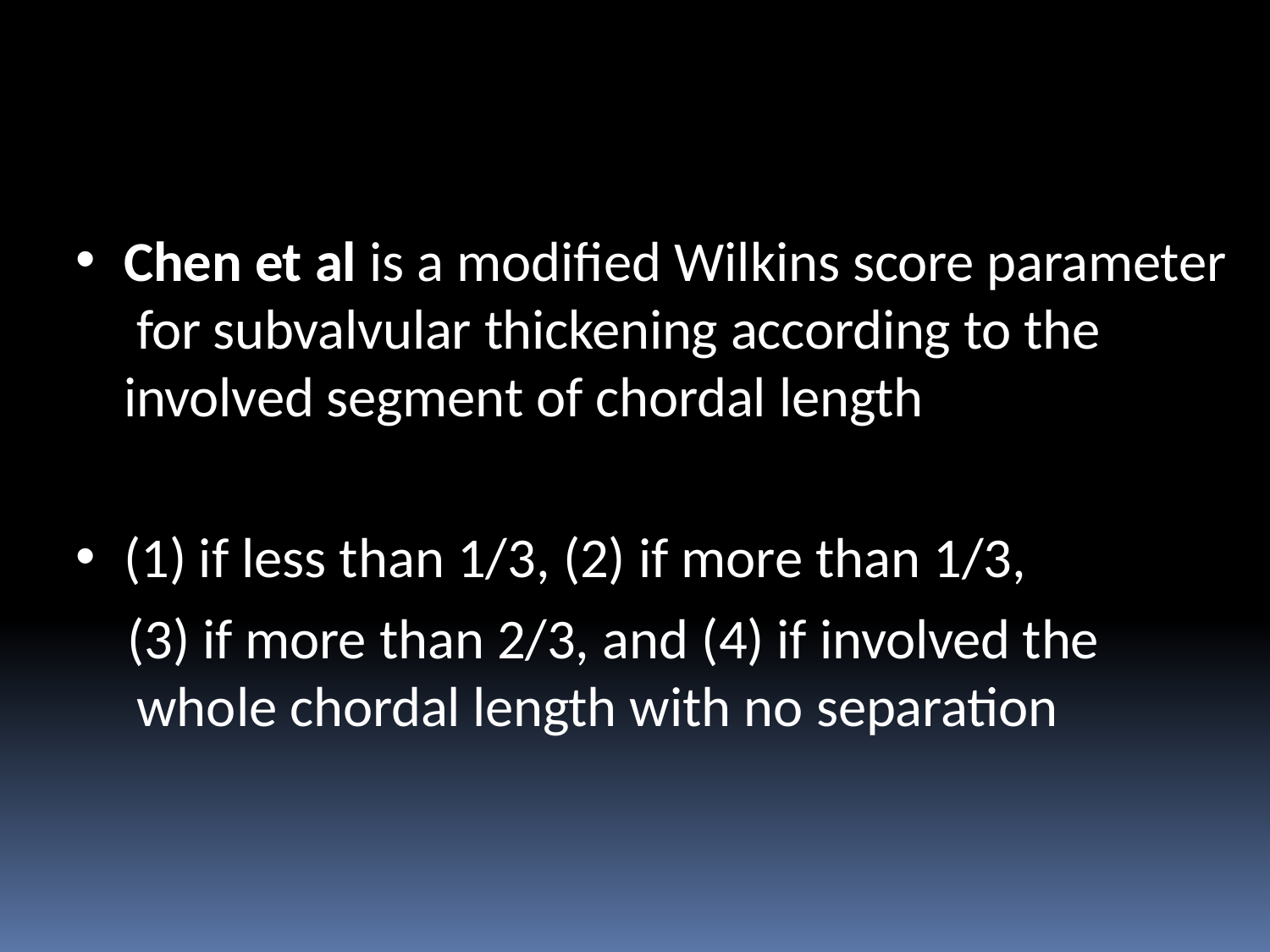

Chen et al is a modified Wilkins score parameter  for subvalvular thickening according to the  involved segment of chordal length

(1) if less than 1/3, (2) if more than 1/3,
(3) if more than 2/3, and (4) if involved the  whole chordal length with no separation